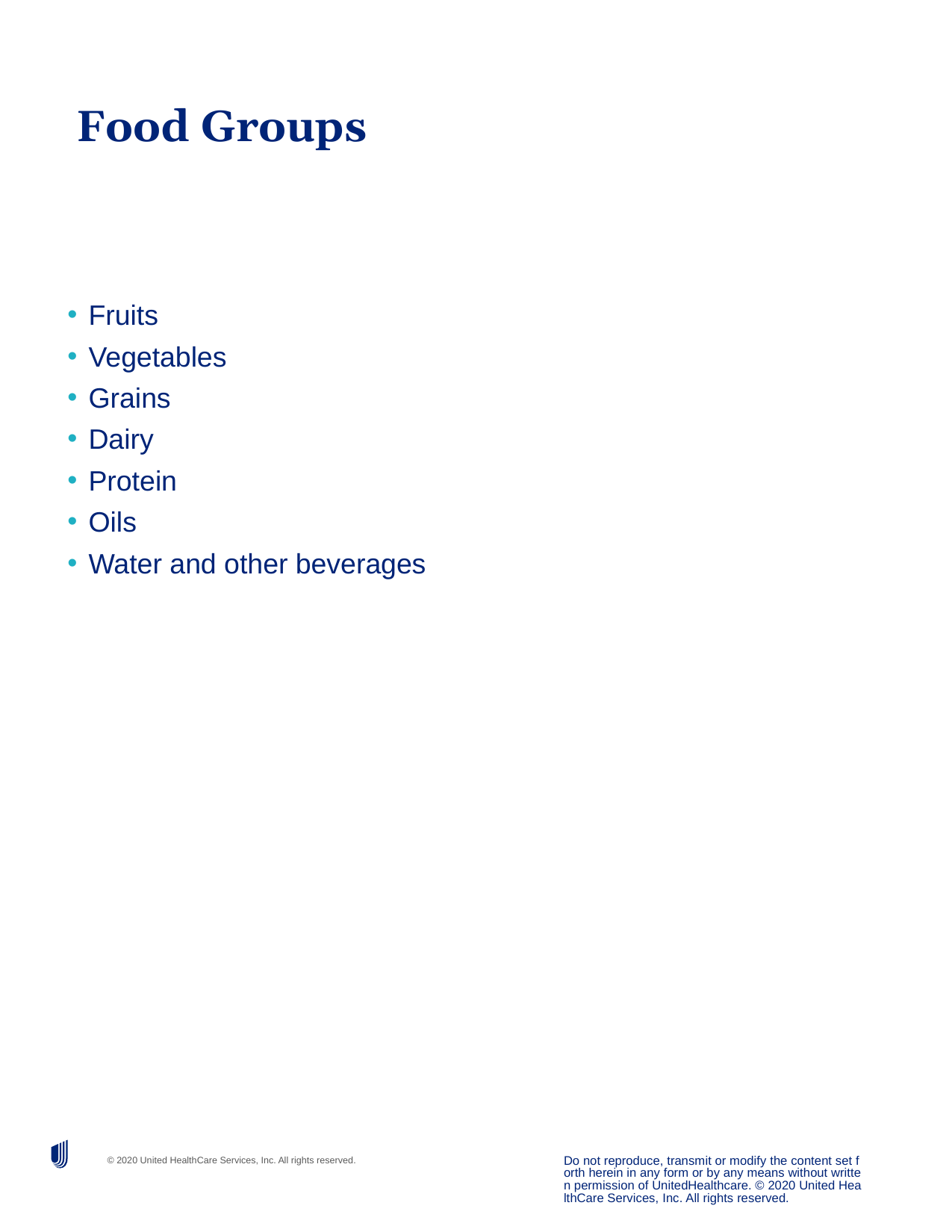

# Food Groups
Fruits
Vegetables
Grains
Dairy
Protein
Oils
Water and other beverages
Do not reproduce, transmit or modify the content set forth herein in any form or by any means without written permission of UnitedHealthcare. © 2020 United HealthCare Services, Inc. All rights reserved.